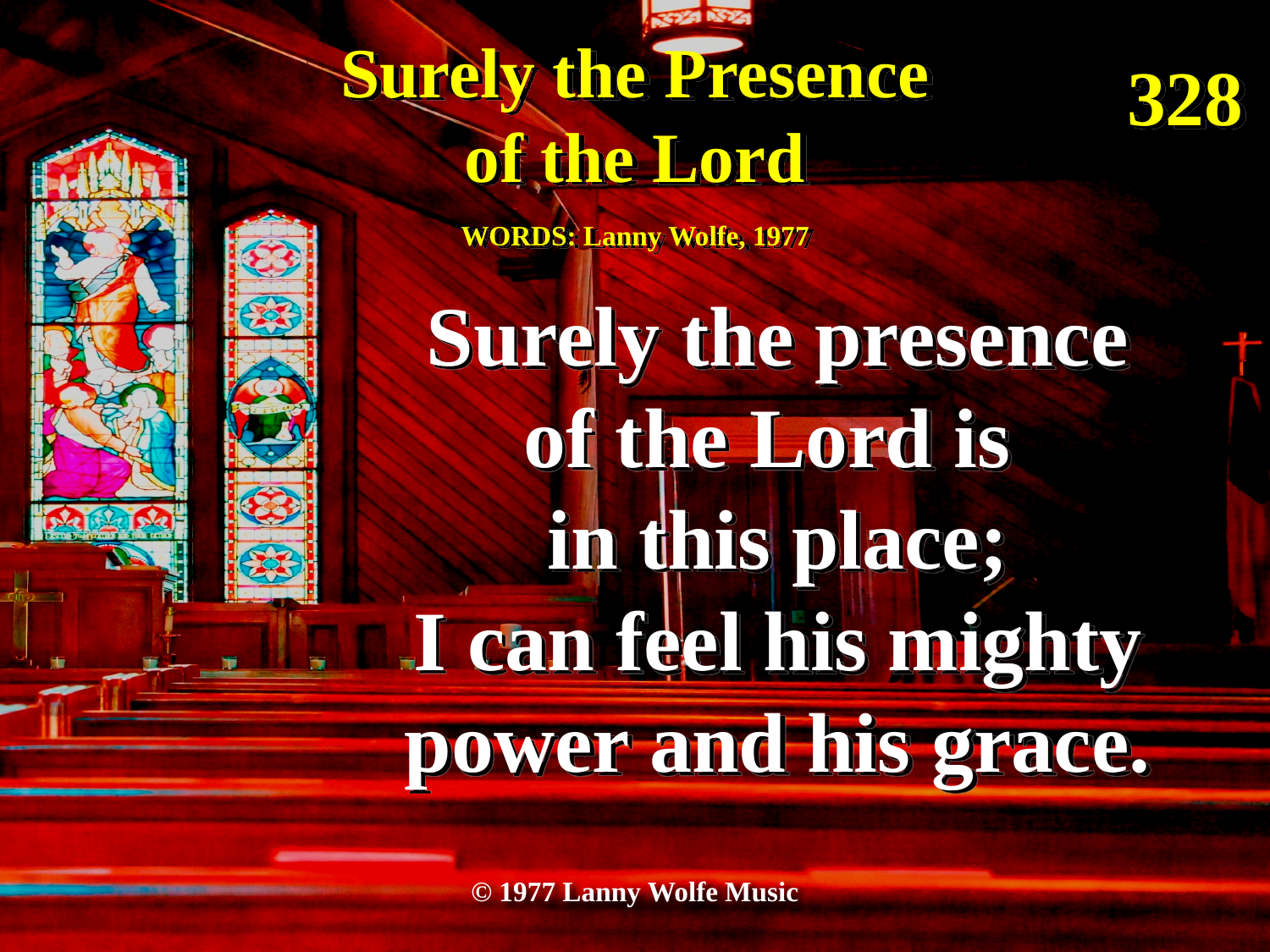

Surely the Presence of the Lord
(Verse 1)
Surely the Presence
of the Lord
328
WORDS: Lanny Wolfe, 1977
Surely the presence
of the Lord is
in this place;
I can feel his mighty power and his grace.
© 1977 Lanny Wolfe Music